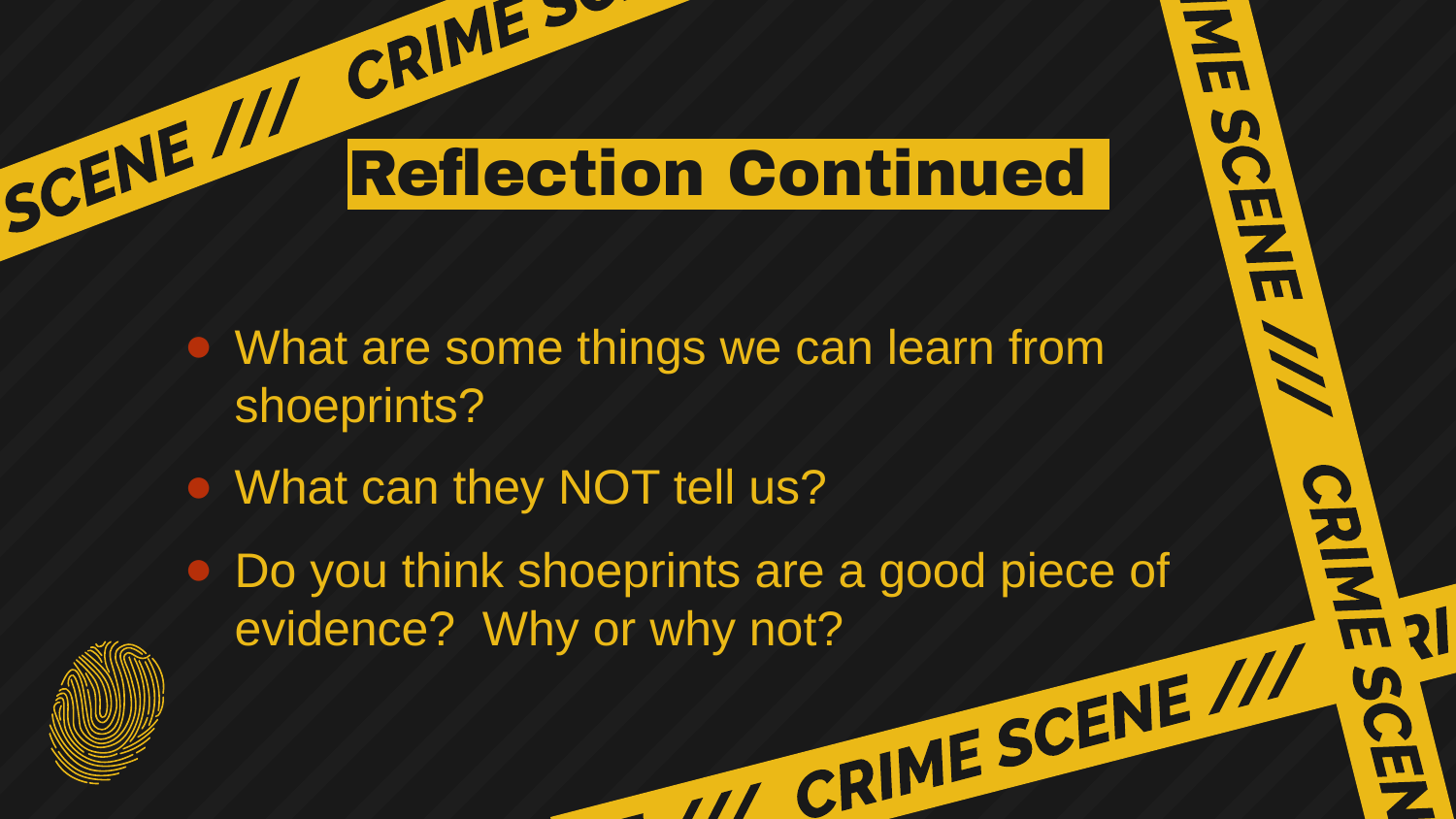

Reflection Continued
What are some things we can learn from shoeprints?
What can they NOT tell us?
Do you think shoeprints are a good piece of evidence?  Why or why not?